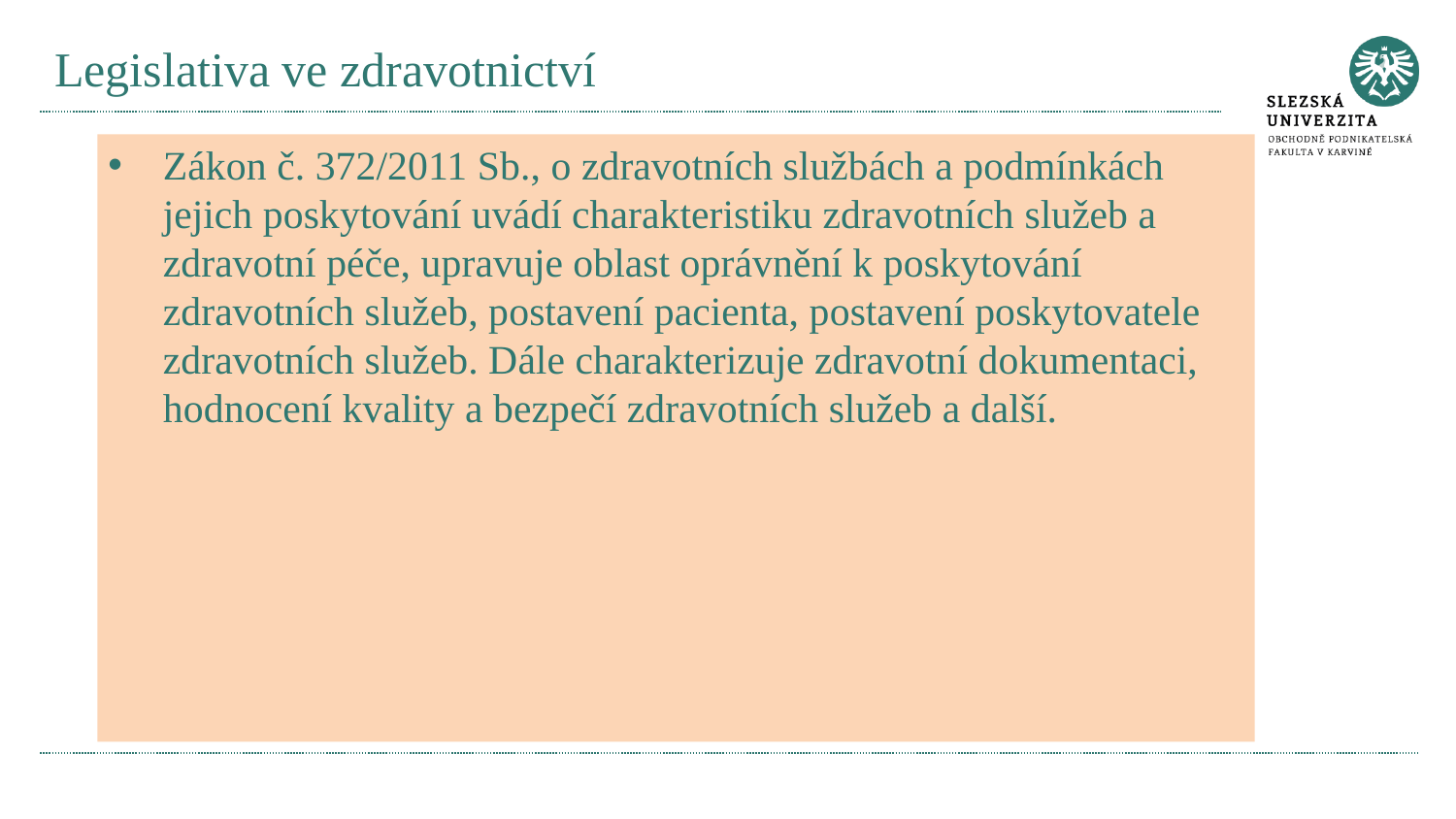

# Legislativa ve zdravotnictví
Zákon č. 372/2011 Sb., o zdravotních službách a podmínkách jejich poskytování uvádí charakteristiku zdravotních služeb a zdravotní péče, upravuje oblast oprávnění k poskytování zdravotních služeb, postavení pacienta, postavení poskytovatele zdravotních služeb. Dále charakterizuje zdravotní dokumentaci, hodnocení kvality a bezpečí zdravotních služeb a další.